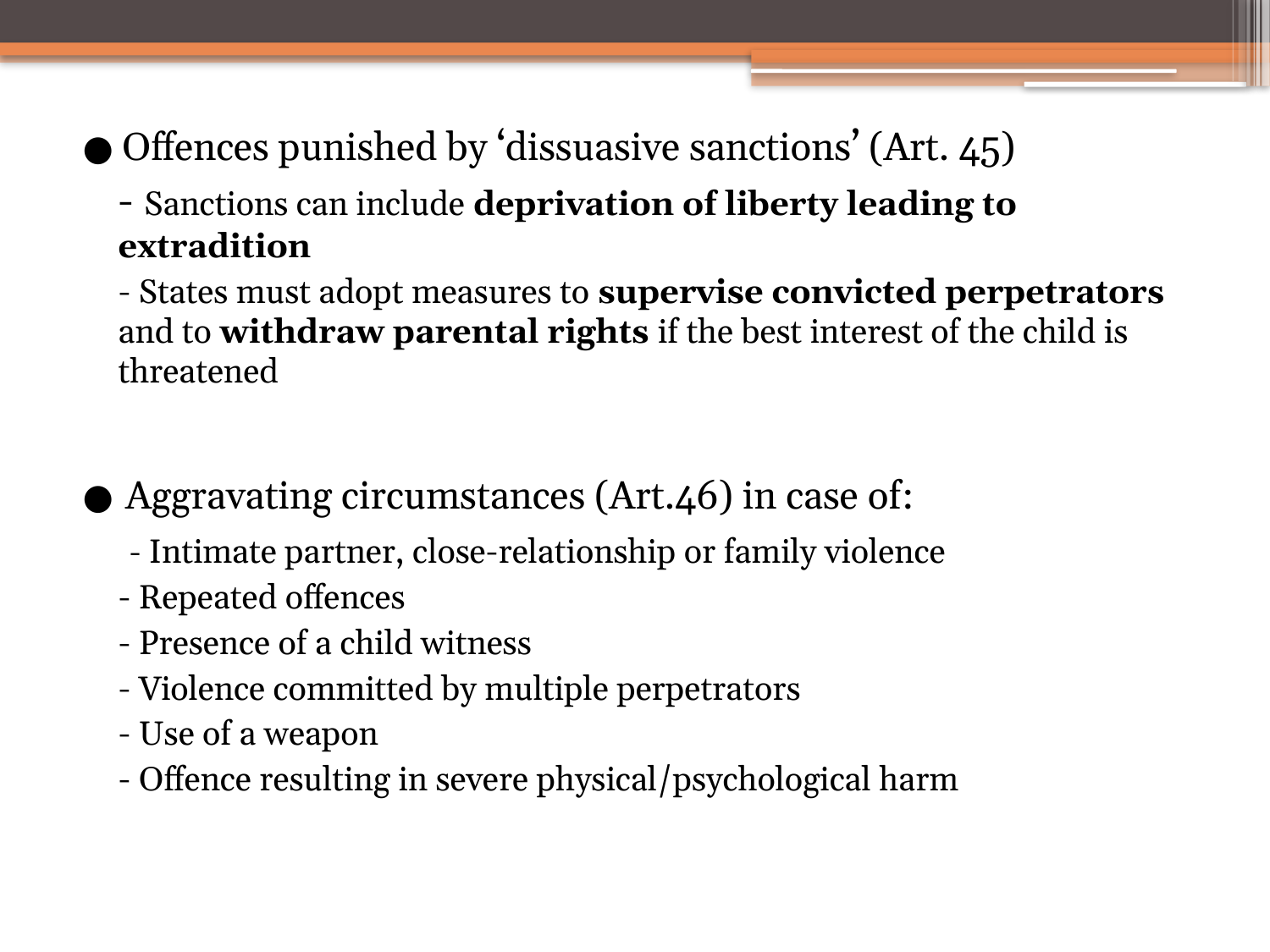

● Offences punished by ‘dissuasive sanctions’ (Art. 45)
- Sanctions can include deprivation of liberty leading to extradition
- States must adopt measures to supervise convicted perpetrators and to withdraw parental rights if the best interest of the child is threatened

● Aggravating circumstances (Art.46) in case of:
     - Intimate partner, close-relationship or family violence
- Repeated offences
- Presence of a child witness
- Violence committed by multiple perpetrators
- Use of a weapon
- Offence resulting in severe physical/psychological harm